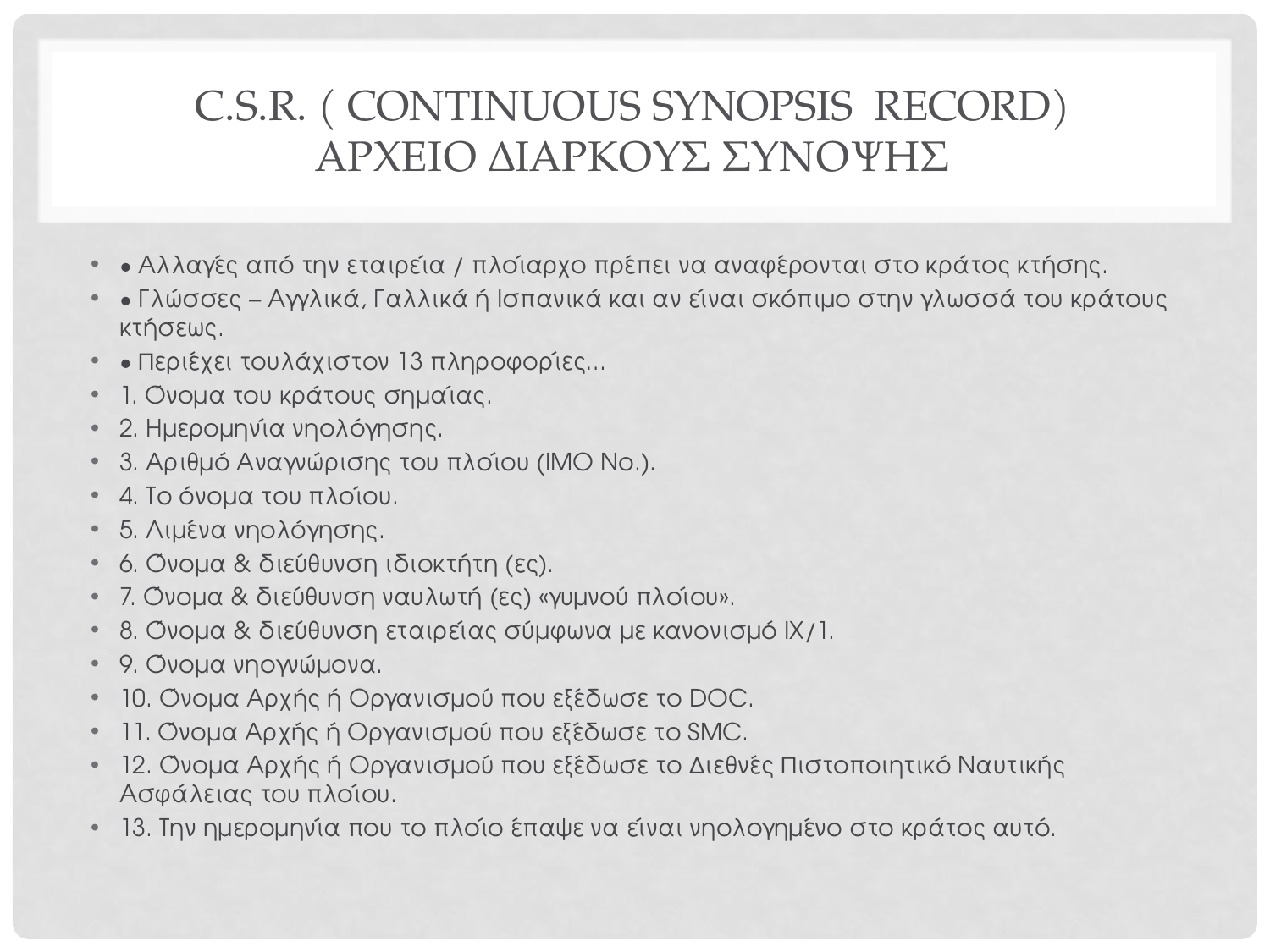

# C.S.R. ( Continuous synopsis  record) ΑΡΧΕΙΟ ΔΙΑΡΚΟΥΣ ΣΥΝΟΨΗς
• Αλλαγές από την εταιρεία / πλοίαρχο πρέπει να αναφέρονται στο κράτος κτήσης.
• Γλώσσες – Αγγλικά, Γαλλικά ή Ισπανικά και αν είναι σκόπιμο στην γλωσσά του κράτους κτήσεως.
• Περιέχει τουλάχιστον 13 πληροφορίες…
1. Όνομα του κράτους σημαίας.
2. Ημερομηνία νηολόγησης.
3. Αριθμό Αναγνώρισης του πλοίου (ΙΜΟ Νο.).
4. Το όνομα του πλοίου.
5. Λιμένα νηολόγησης.
6. Όνομα & διεύθυνση ιδιοκτήτη (ες).
7. Όνομα & διεύθυνση ναυλωτή (ες) «γυμνού πλοίου».
8. Όνομα & διεύθυνση εταιρείας σύμφωνα με κανονισμό ΙΧ/1.
9. Όνομα νηογνώμονα.
10. Όνομα Αρχής ή Οργανισμού που εξέδωσε το DOC.
11. Όνομα Αρχής ή Οργανισμού που εξέδωσε το SMC.
12. Όνομα Αρχής ή Οργανισμού που εξέδωσε το Διεθνές Πιστοποιητικό Ναυτικής Ασφάλειας του πλοίου.
13. Την ημερομηνία που το πλοίο έπαψε να είναι νηολογημένο στο κράτος αυτό.